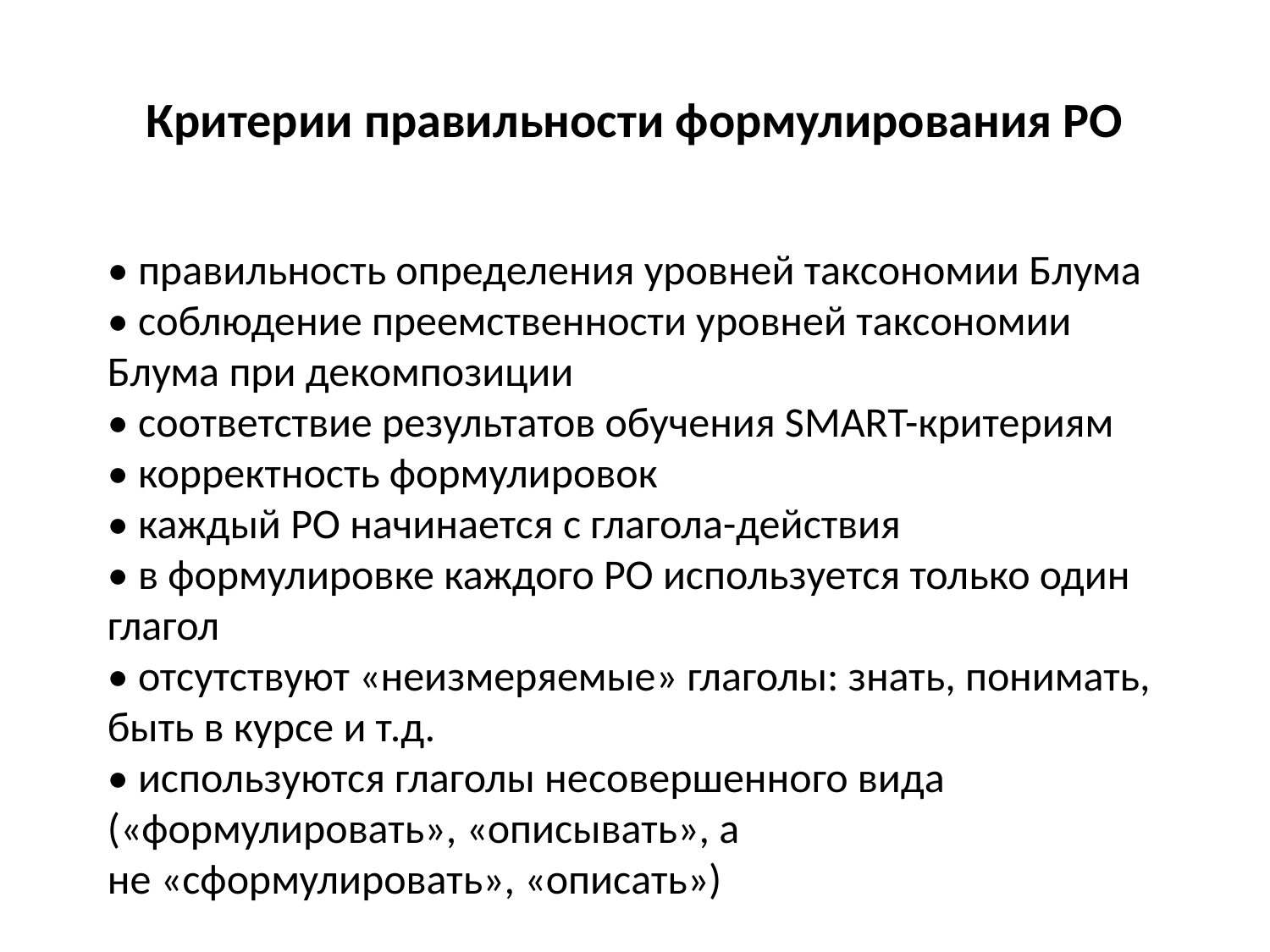

# Критерии правильности формулирования РО
• правильность определения уровней таксономии Блума
• соблюдение преемственности уровней таксономии Блума при декомпозиции
• соответствие результатов обучения SMART-критериям
• корректность формулировок
• каждый РО начинается с глагола-действия
• в формулировке каждого РО используется только один глагол
• отсутствуют «неизмеряемые» глаголы: знать, понимать, быть в курсе и т.д.
• используются глаголы несовершенного вида («формулировать», «описывать», а
не «сформулировать», «описать»)